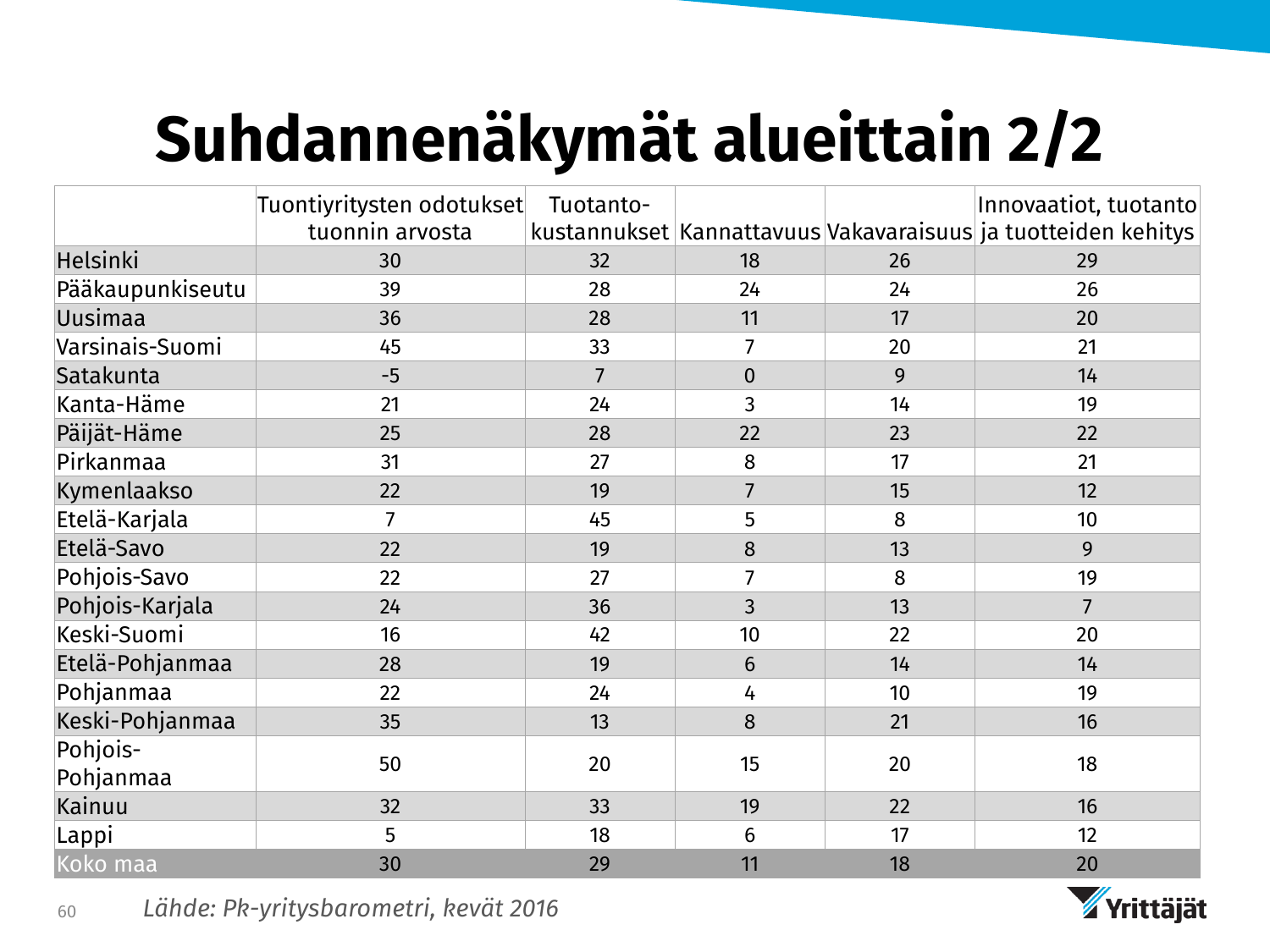

# Suhdannenäkymät alueittain 2/2
|  | Tuontiyritysten odotukset tuonnin arvosta | Tuotanto-kustannukset | Kannattavuus | Vakavaraisuus | Innovaatiot, tuotanto ja tuotteiden kehitys |
| --- | --- | --- | --- | --- | --- |
| Helsinki | 30 | 32 | 18 | 26 | 29 |
| Pääkaupunkiseutu | 39 | 28 | 24 | 24 | 26 |
| Uusimaa | 36 | 28 | 11 | 17 | 20 |
| Varsinais-Suomi | 45 | 33 | 7 | 20 | 21 |
| Satakunta | -5 | 7 | 0 | 9 | 14 |
| Kanta-Häme | 21 | 24 | 3 | 14 | 19 |
| Päijät-Häme | 25 | 28 | 22 | 23 | 22 |
| Pirkanmaa | 31 | 27 | 8 | 17 | 21 |
| Kymenlaakso | 22 | 19 | 7 | 15 | 12 |
| Etelä-Karjala | 7 | 45 | 5 | 8 | 10 |
| Etelä-Savo | 22 | 19 | 8 | 13 | 9 |
| Pohjois-Savo | 22 | 27 | 7 | 8 | 19 |
| Pohjois-Karjala | 24 | 36 | 3 | 13 | 7 |
| Keski-Suomi | 16 | 42 | 10 | 22 | 20 |
| Etelä-Pohjanmaa | 28 | 19 | 6 | 14 | 14 |
| Pohjanmaa | 22 | 24 | 4 | 10 | 19 |
| Keski-Pohjanmaa | 35 | 13 | 8 | 21 | 16 |
| Pohjois-Pohjanmaa | 50 | 20 | 15 | 20 | 18 |
| Kainuu | 32 | 33 | 19 | 22 | 16 |
| Lappi | 5 | 18 | 6 | 17 | 12 |
| Koko maa | 30 | 29 | 11 | 18 | 20 |
60
Lähde: Pk-yritysbarometri, kevät 2016